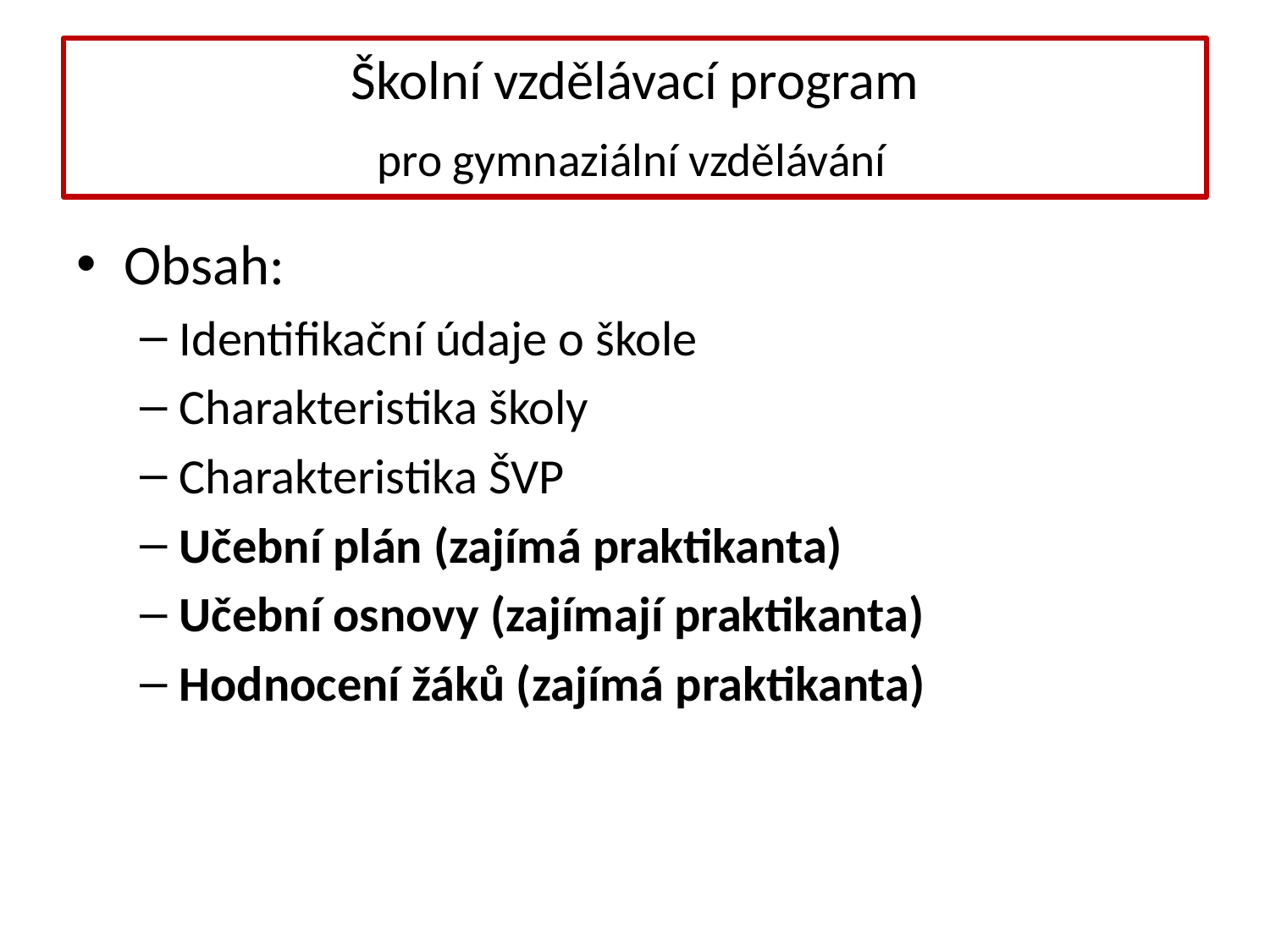

# Školní vzdělávací program pro gymnaziální vzdělávání
Obsah:
Identifikační údaje o škole
Charakteristika školy
Charakteristika ŠVP
Učební plán (zajímá praktikanta)
Učební osnovy (zajímají praktikanta)
Hodnocení žáků (zajímá praktikanta)